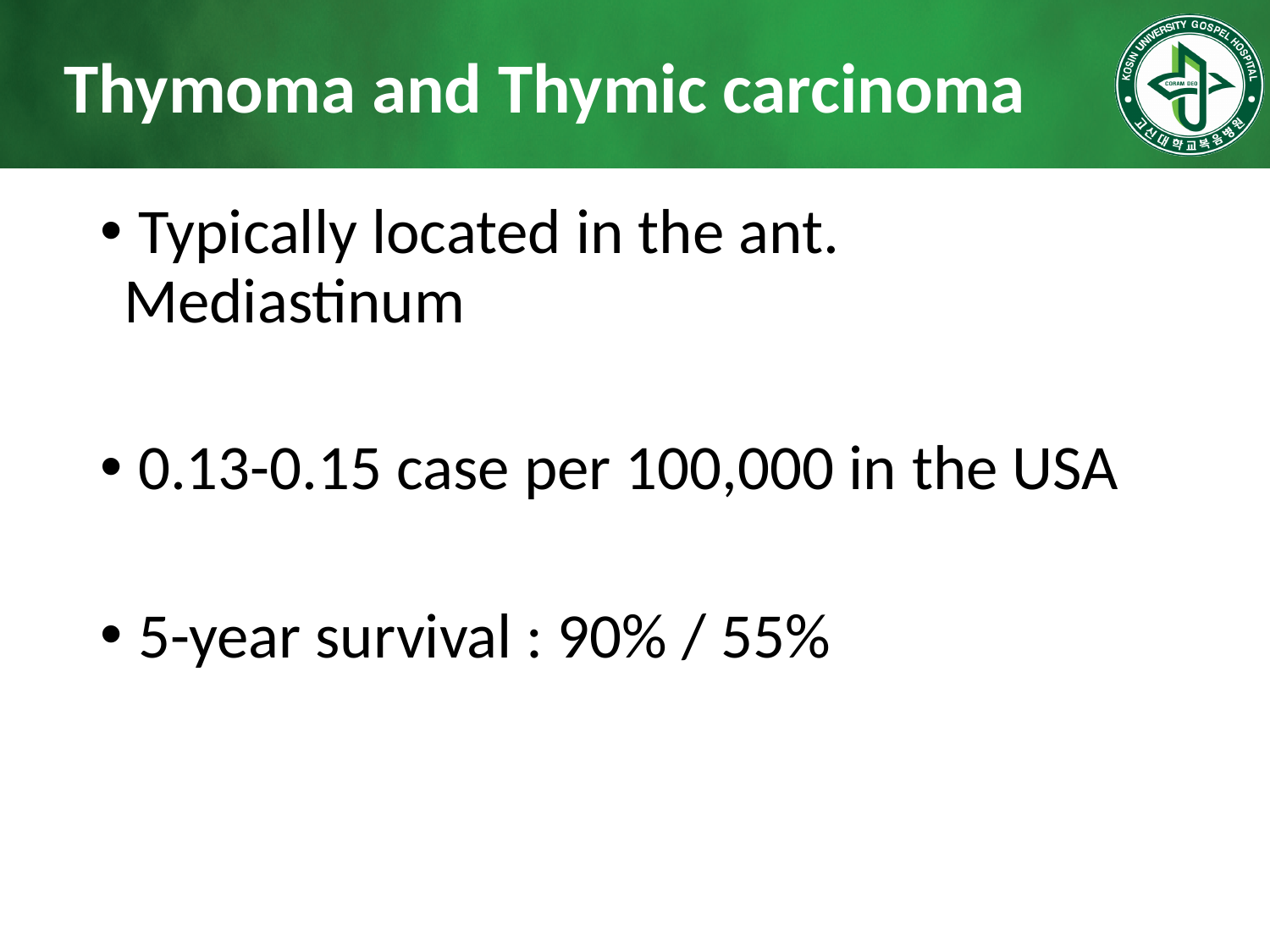

# Thymoma and Thymic carcinoma
 Typically located in the ant. Mediastinum

 0.13-0.15 case per 100,000 in the USA

 5-year survival : 90% / 55%